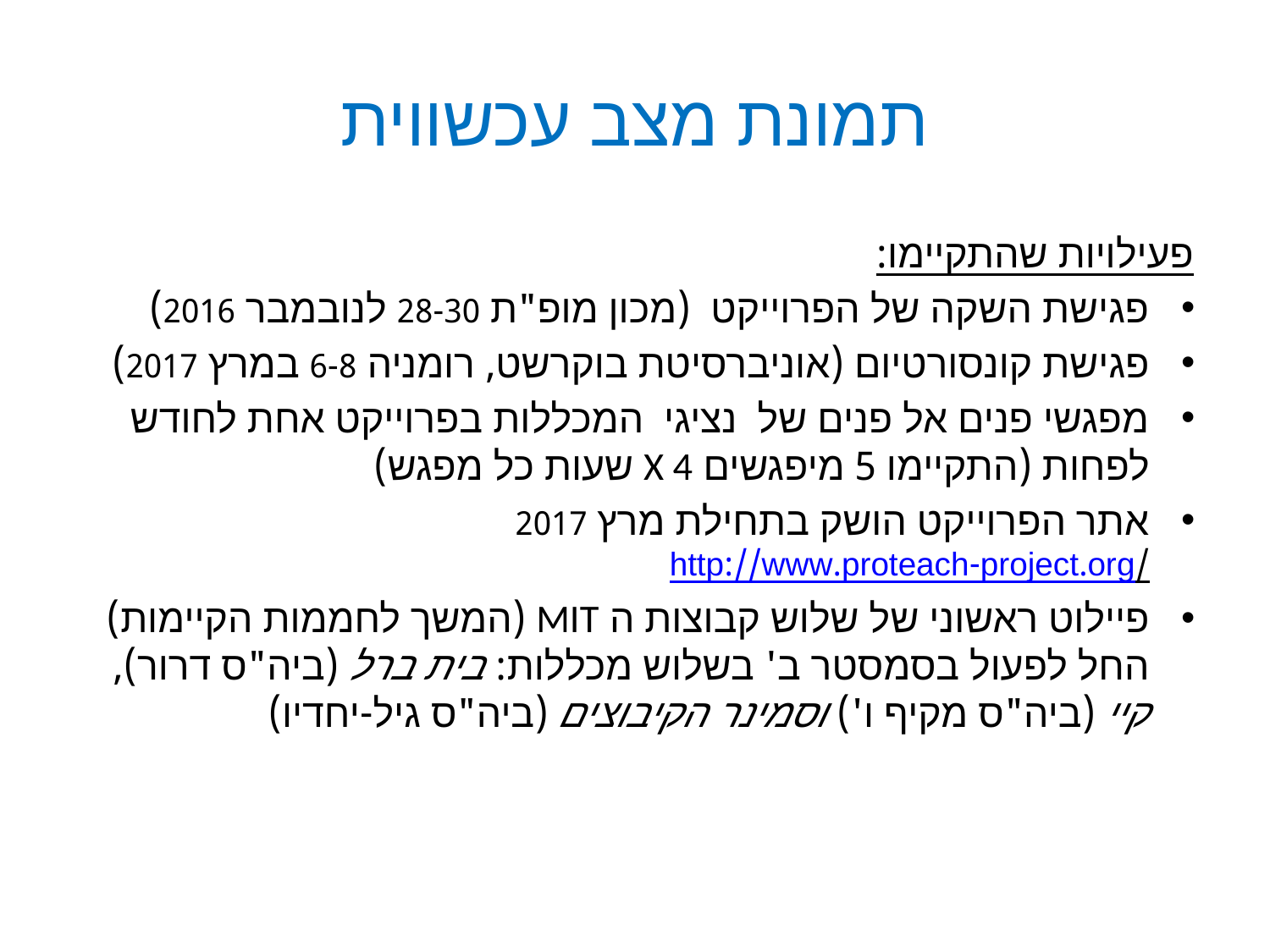

# תמונת מצב עכשווית
פעילויות שהתקיימו:
פגישת השקה של הפרוייקט  (מכון מופ"ת 28-30 לנובמבר 2016)
פגישת קונסורטיום (אוניברסיטת בוקרשט, רומניה 6-8 במרץ 2017)
מפגשי פנים אל פנים של  נציגי  המכללות בפרוייקט אחת לחודש לפחות (התקיימו 5 מיפגשים X 4 שעות כל מפגש)
אתר הפרוייקט הושק בתחילת מרץ 2017 http://www.proteach-project.org/
פיילוט ראשוני של שלוש קבוצות ה MIT (המשך לחממות הקיימות) החל לפעול בסמסטר ב' בשלוש מכללות: בית ברל (ביה"ס דרור), קיי (ביה"ס מקיף ו') וסמינר הקיבוצים (ביה"ס גיל-יחדיו)